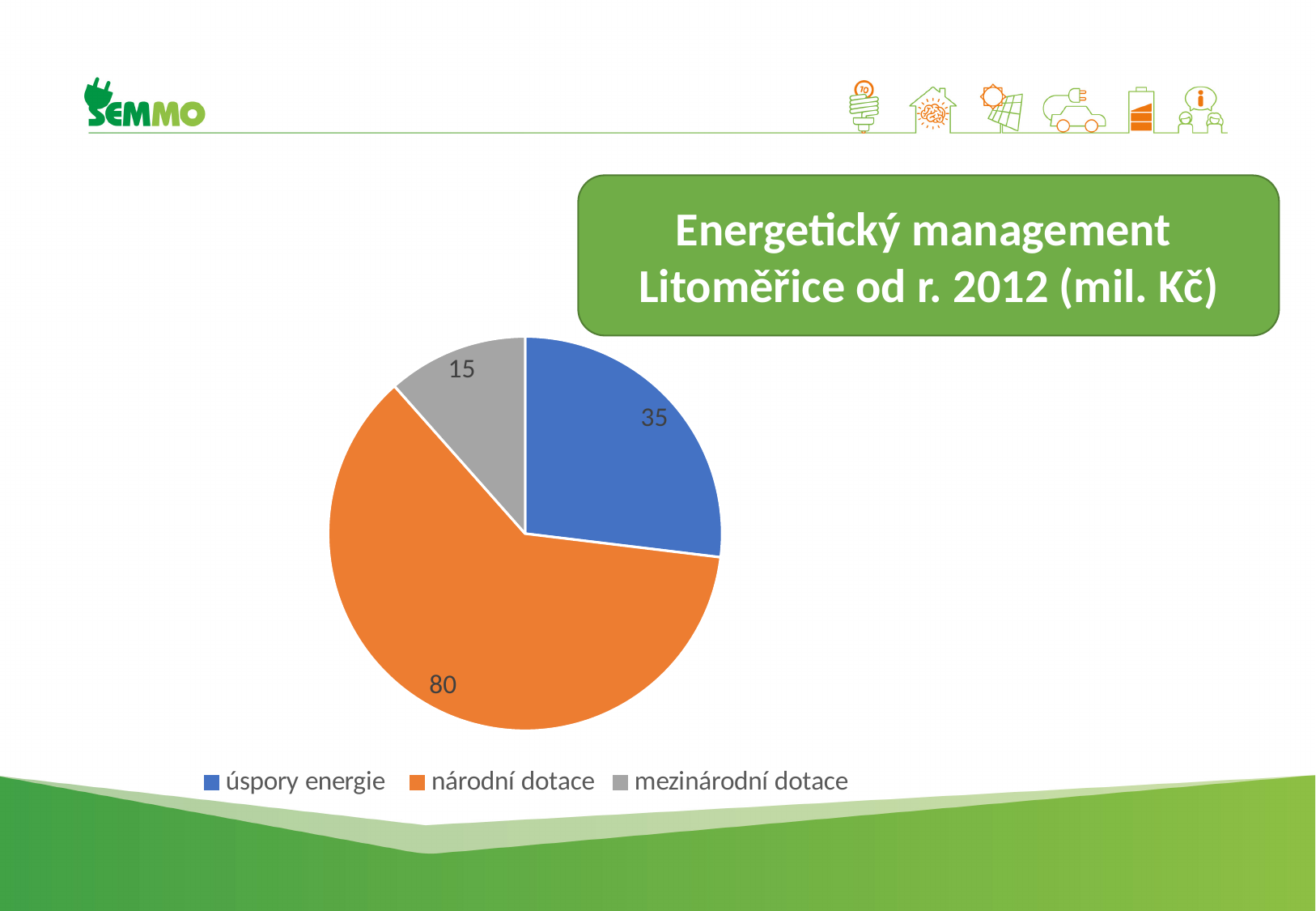

Energetický management  Litoměřice od r. 2012 (mil. Kč)

### Chart

| Category |  |
|---|---|
| úspory energie  | 35.0 |
| národní dotace | 80.0 |
| mezinárodní dotace | 15.0 |